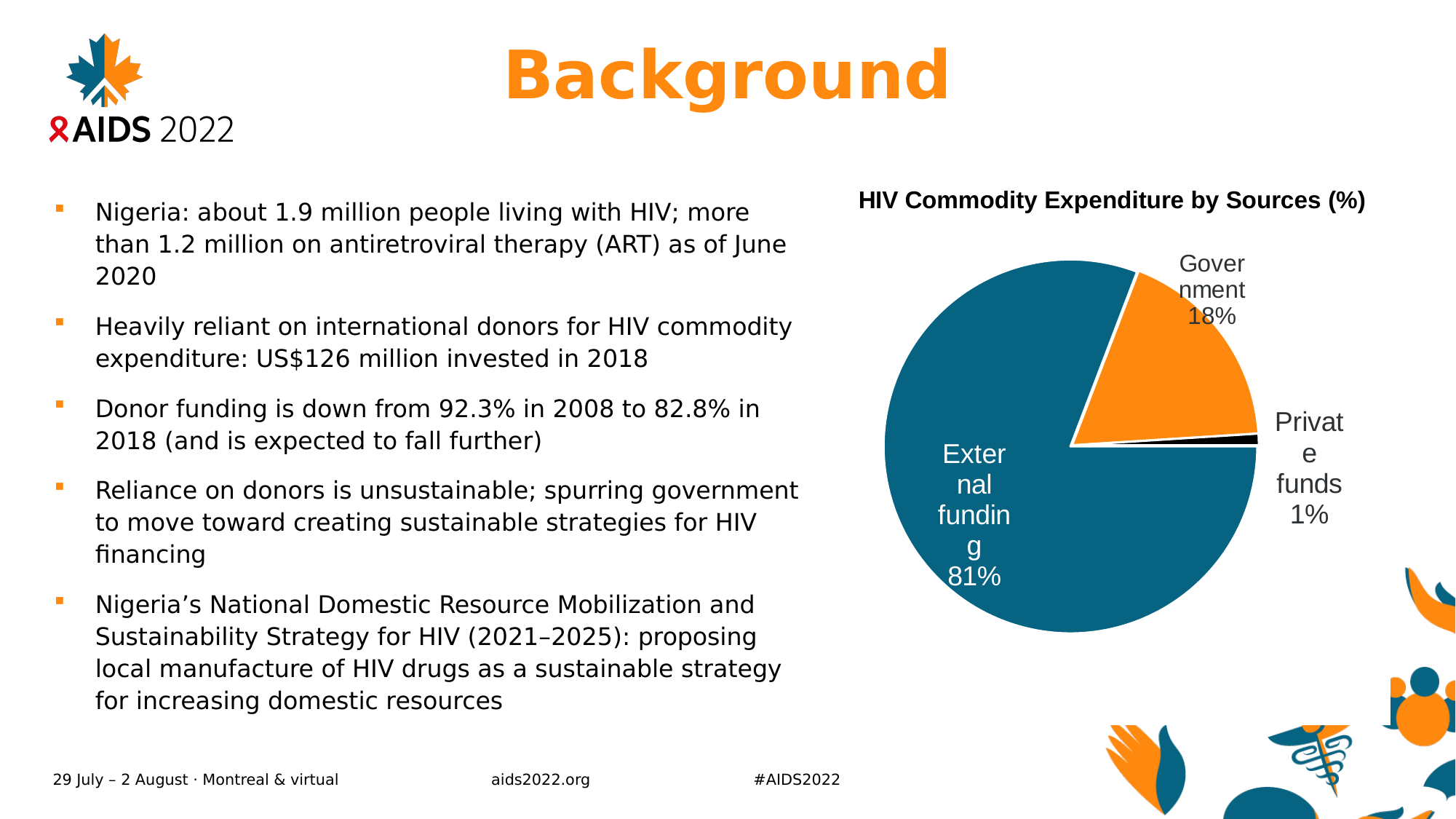

# Background

### Chart

| Category |  |
|---|---|
| External funding | 0.8 |
| Government | 0.18 |
| Private funds | 0.01 |
Nigeria: about 1.9 million people living with HIV; more than 1.2 million on antiretroviral therapy (ART) as of June 2020
Heavily reliant on international donors for HIV commodity expenditure: US$126 million invested in 2018
Donor funding is down from 92.3% in 2008 to 82.8% in 2018 (and is expected to fall further)
Reliance on donors is unsustainable; spurring government to move toward creating sustainable strategies for HIV financing
Nigeria’s National Domestic Resource Mobilization and Sustainability Strategy for HIV (2021–2025): proposing local manufacture of HIV drugs as a sustainable strategy for increasing domestic resources